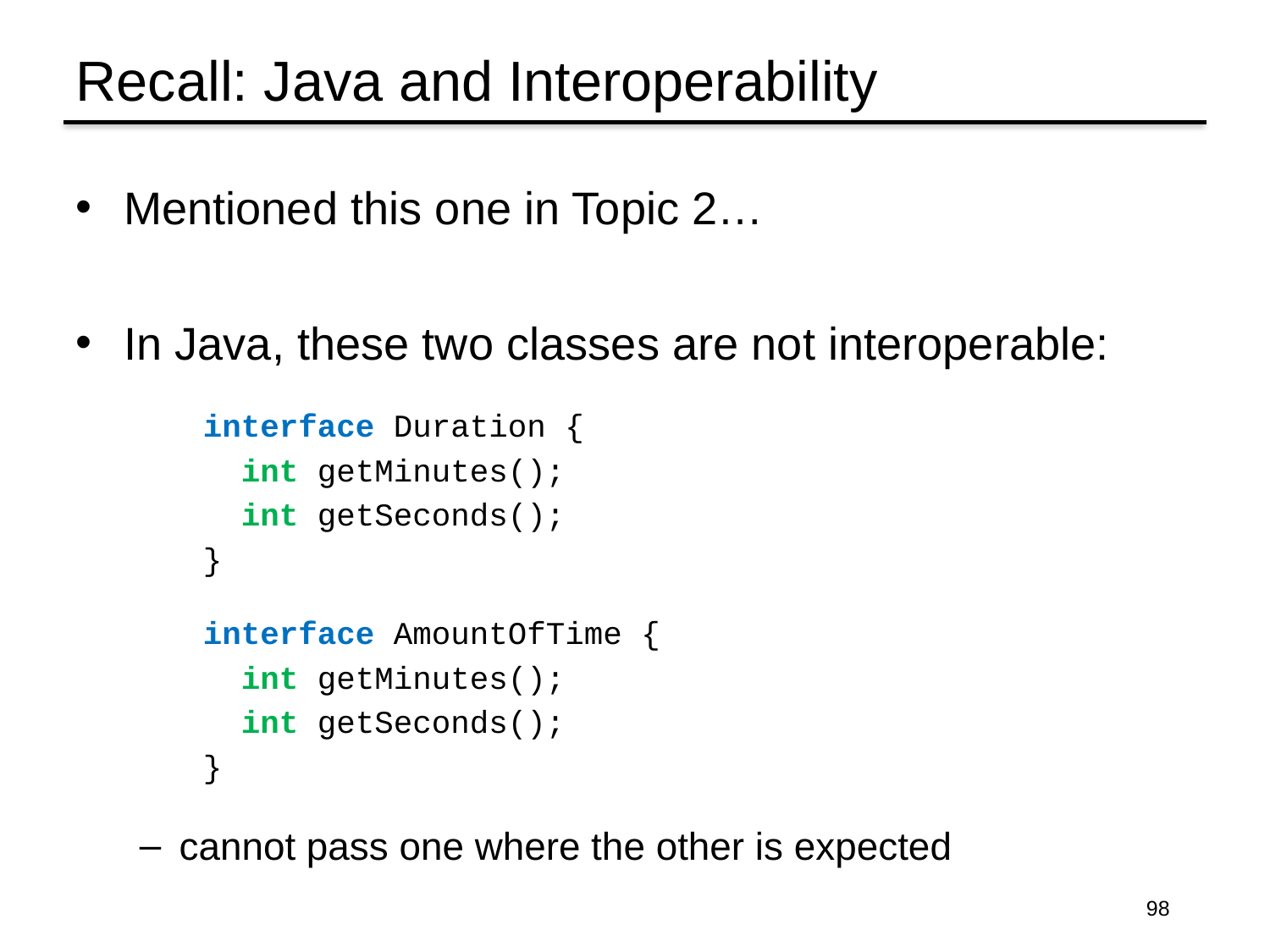

# Recall: Java and Interoperability
Mentioned this one in Topic 2…

In Java, these two classes are not interoperable:

interface Duration {
  int getMinutes();
  int getSeconds();
}

interface AmountOfTime {
  int getMinutes();
  int getSeconds();
}

cannot pass one where the other is expected
98